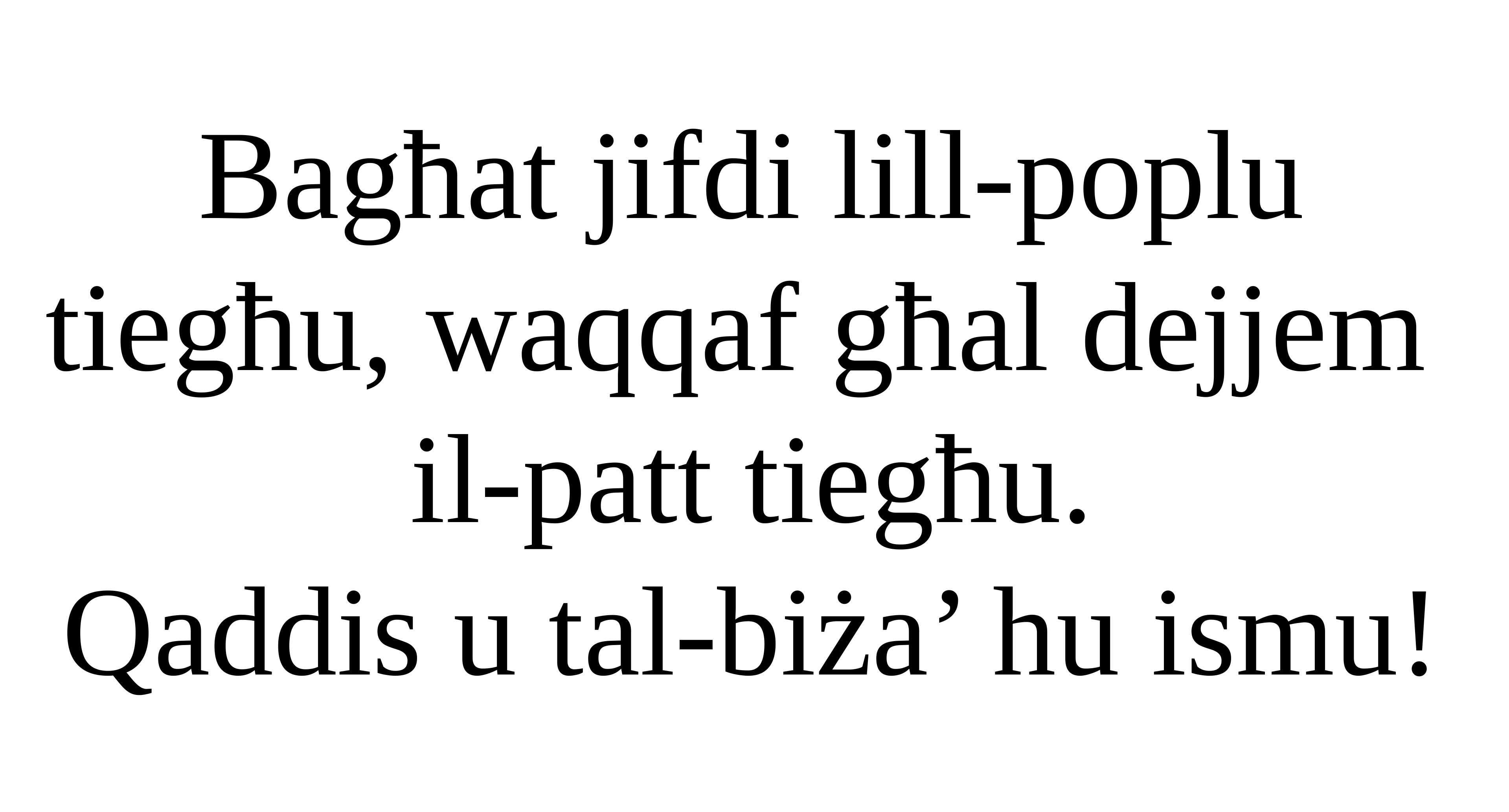

Bagħat jifdi lill-poplu tiegħu, waqqaf għal dejjem
il-patt tiegħu.
Qaddis u tal-biża’ hu ismu!